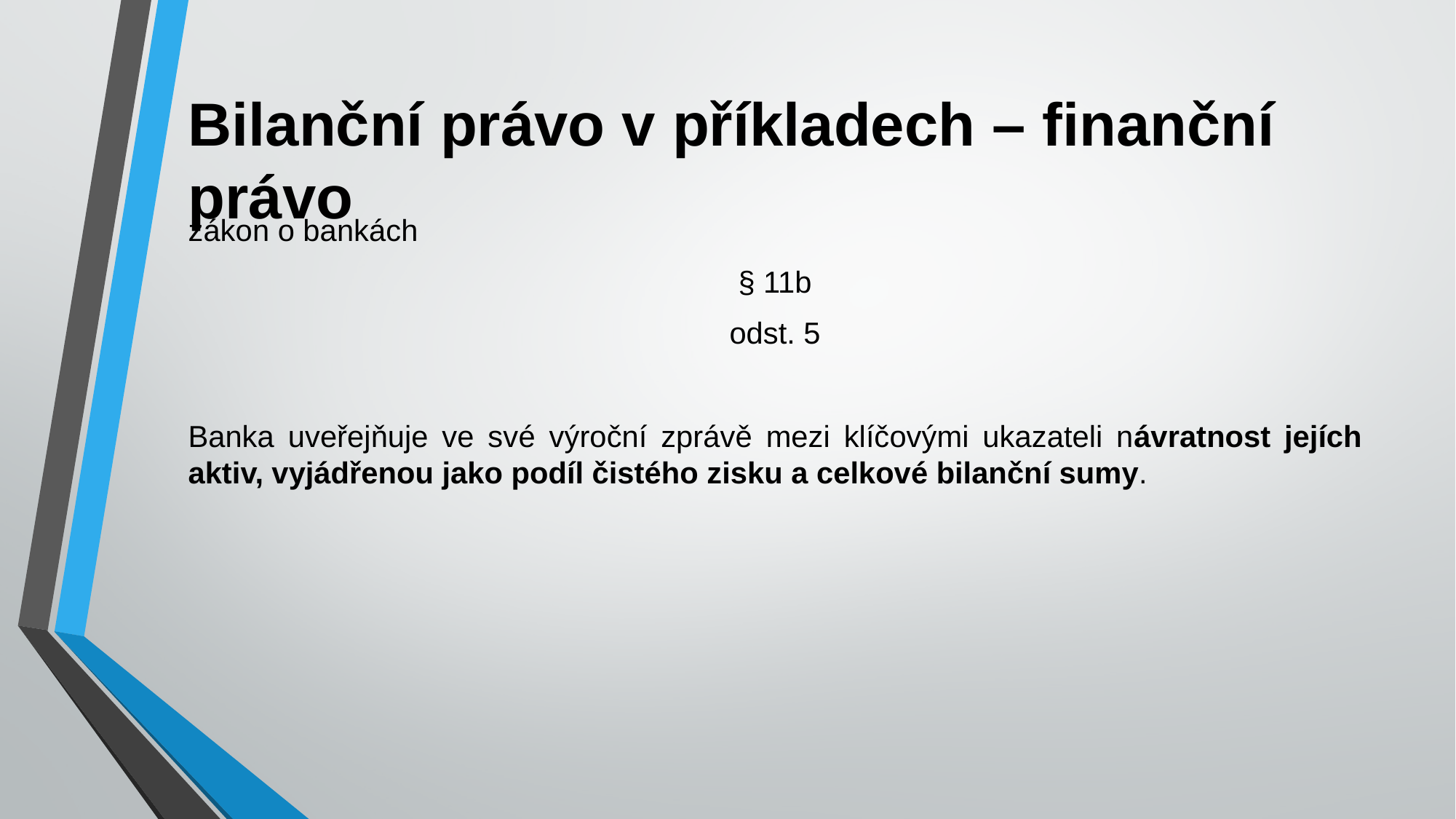

# Bilanční právo v příkladech – finanční právo
zákon o bankách
§ 11b
odst. 5

Banka uveřejňuje ve své výroční zprávě mezi klíčovými ukazateli návratnost jejích aktiv, vyjádřenou jako podíl čistého zisku a celkové bilanční sumy.